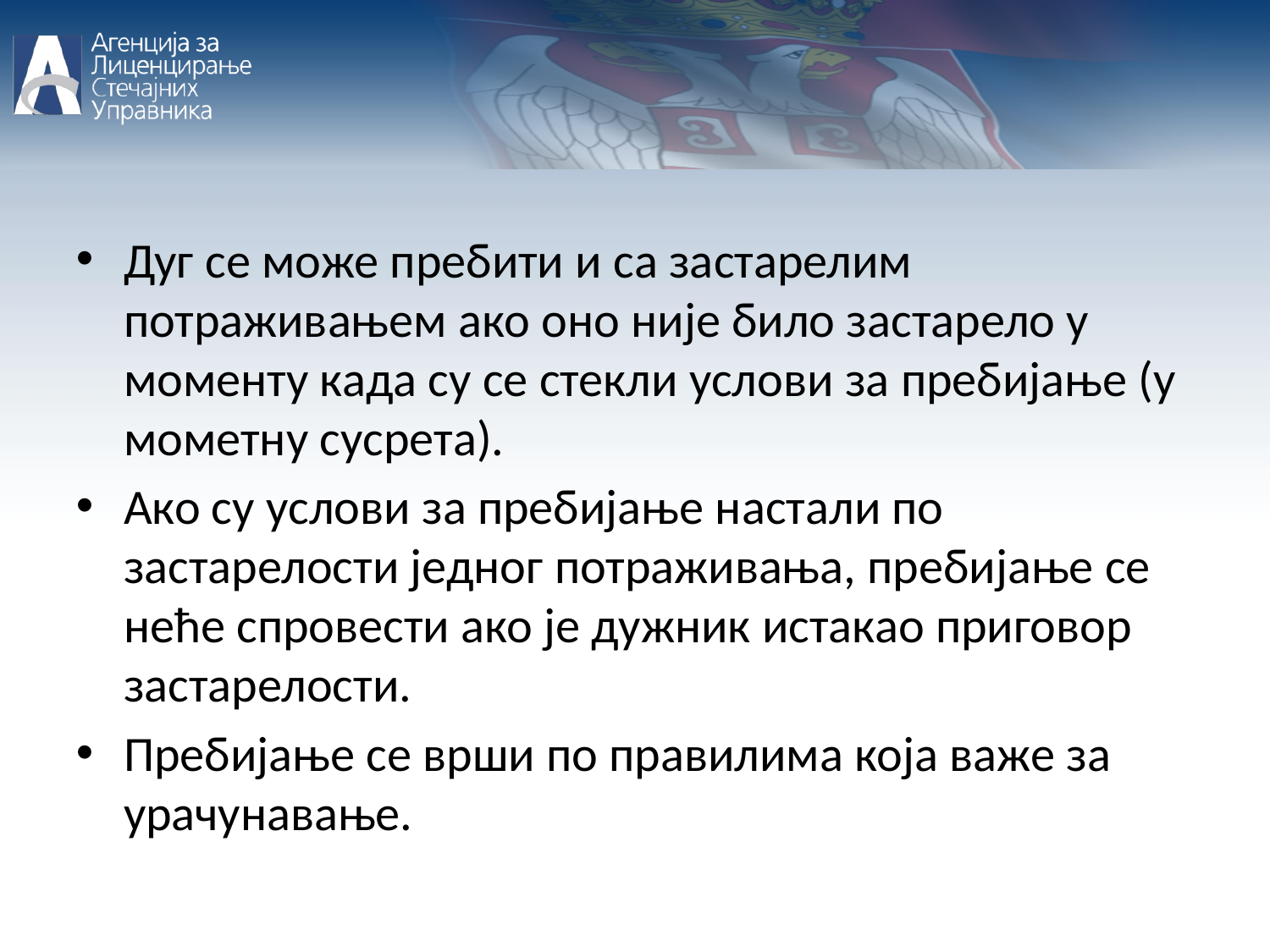

Дуг се може пребити и са застарелим потраживањем ако оно није било застарело у моменту када су се стекли услови за пребијање (у мометну сусрета).
Ако су услови за пребијање настали по застарелости једног потраживања, пребијање се неће спровести ако је дужник истакао приговор застарелости.
Пребијање се врши по правилима која важе за урачунавање.